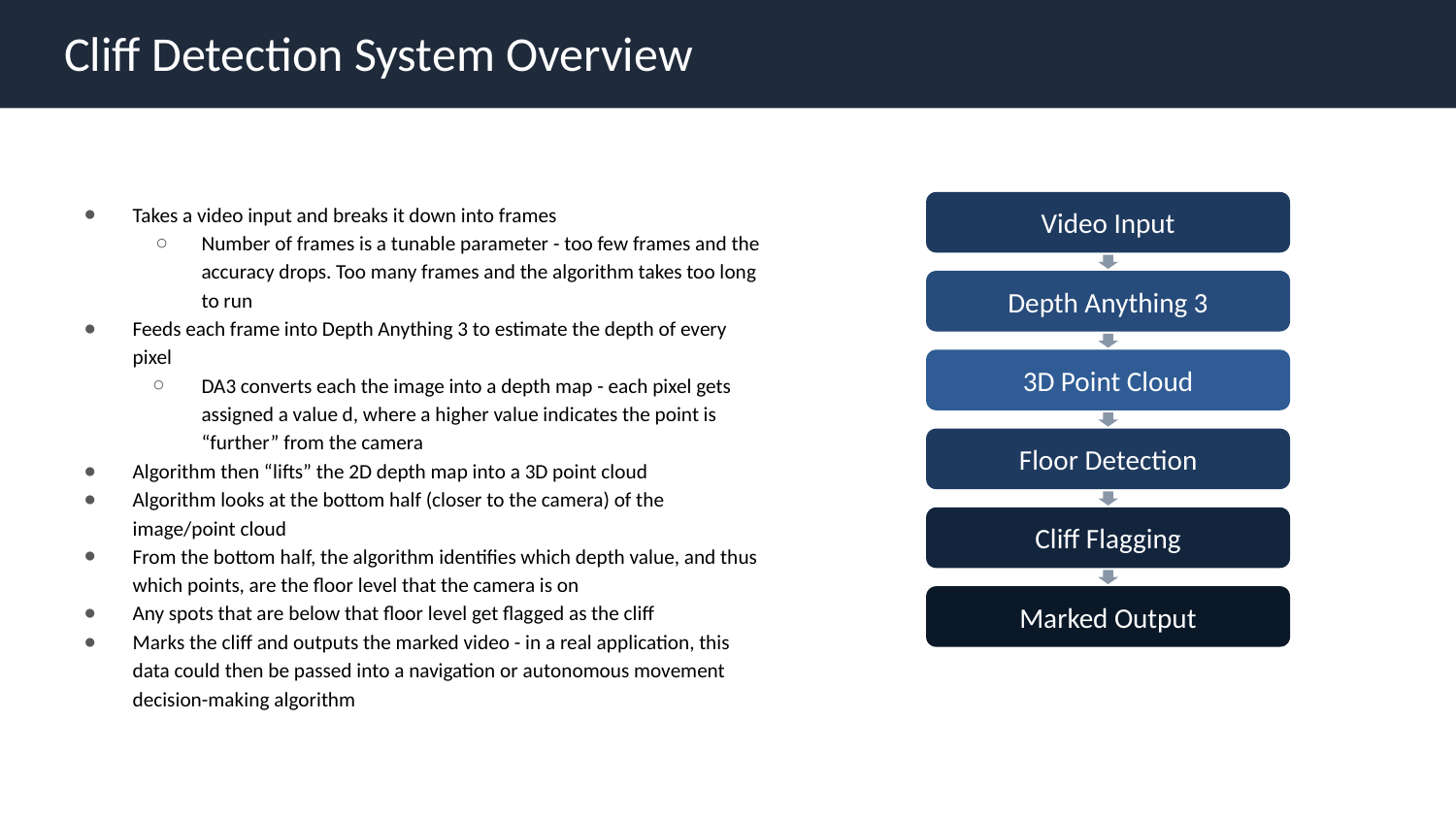

# Cliff Detection System Overview
Takes a video input and breaks it down into frames
Number of frames is a tunable parameter - too few frames and the accuracy drops. Too many frames and the algorithm takes too long to run
Feeds each frame into Depth Anything 3 to estimate the depth of every pixel
DA3 converts each the image into a depth map - each pixel gets assigned a value d, where a higher value indicates the point is “further” from the camera
Algorithm then “lifts” the 2D depth map into a 3D point cloud
Algorithm looks at the bottom half (closer to the camera) of the image/point cloud
From the bottom half, the algorithm identifies which depth value, and thus which points, are the floor level that the camera is on
Any spots that are below that floor level get flagged as the cliff
Marks the cliff and outputs the marked video - in a real application, this data could then be passed into a navigation or autonomous movement decision-making algorithm
Video Input

Depth Anything 3

3D Point Cloud

Floor Detection

Cliff Flagging

Marked Output